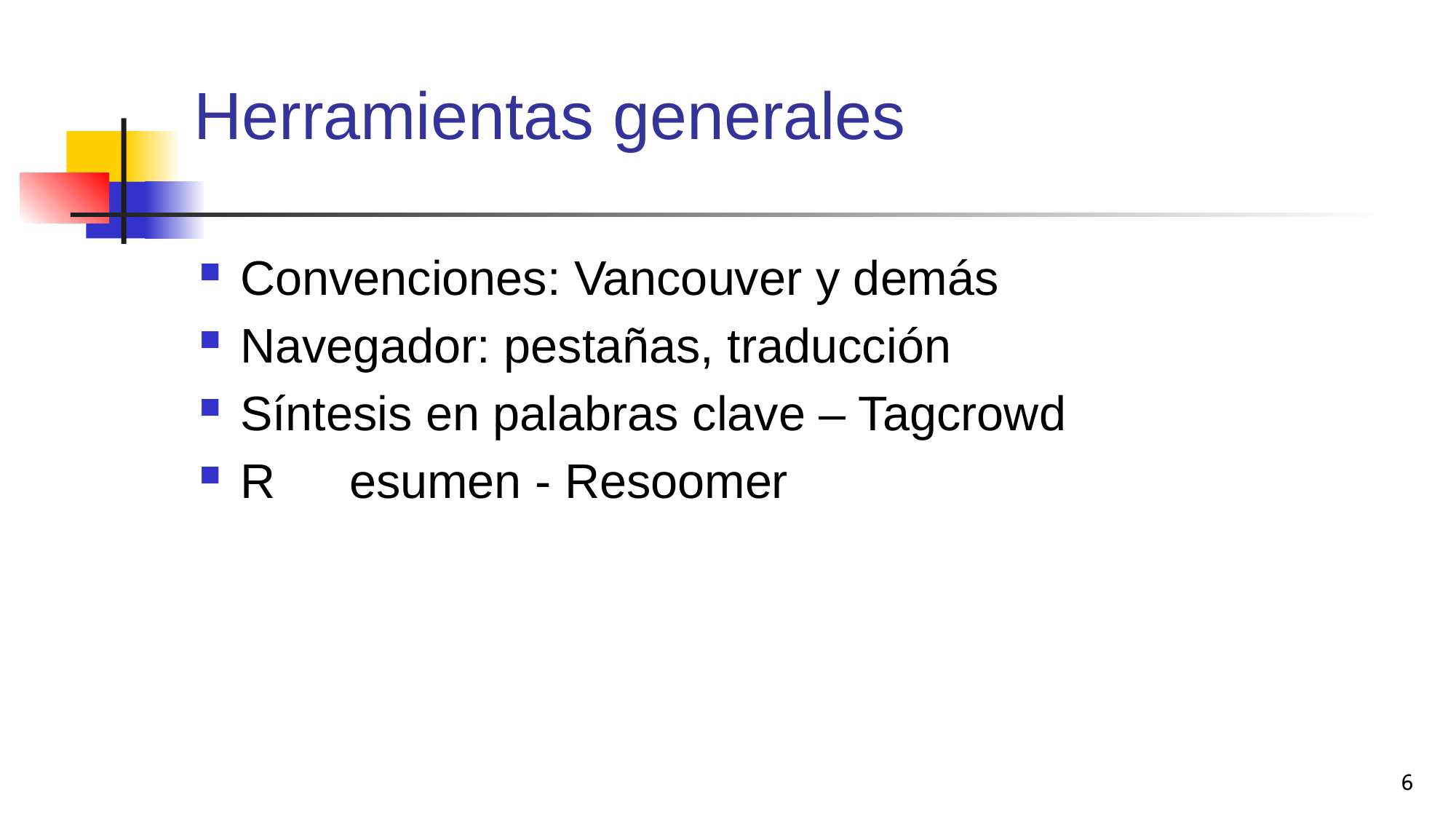

# Herramientas generales
Convenciones: Vancouver y demás
Navegador: pestañas, traducción
Síntesis en palabras clave – Tagcrowd
R	esumen - Resoomer
6